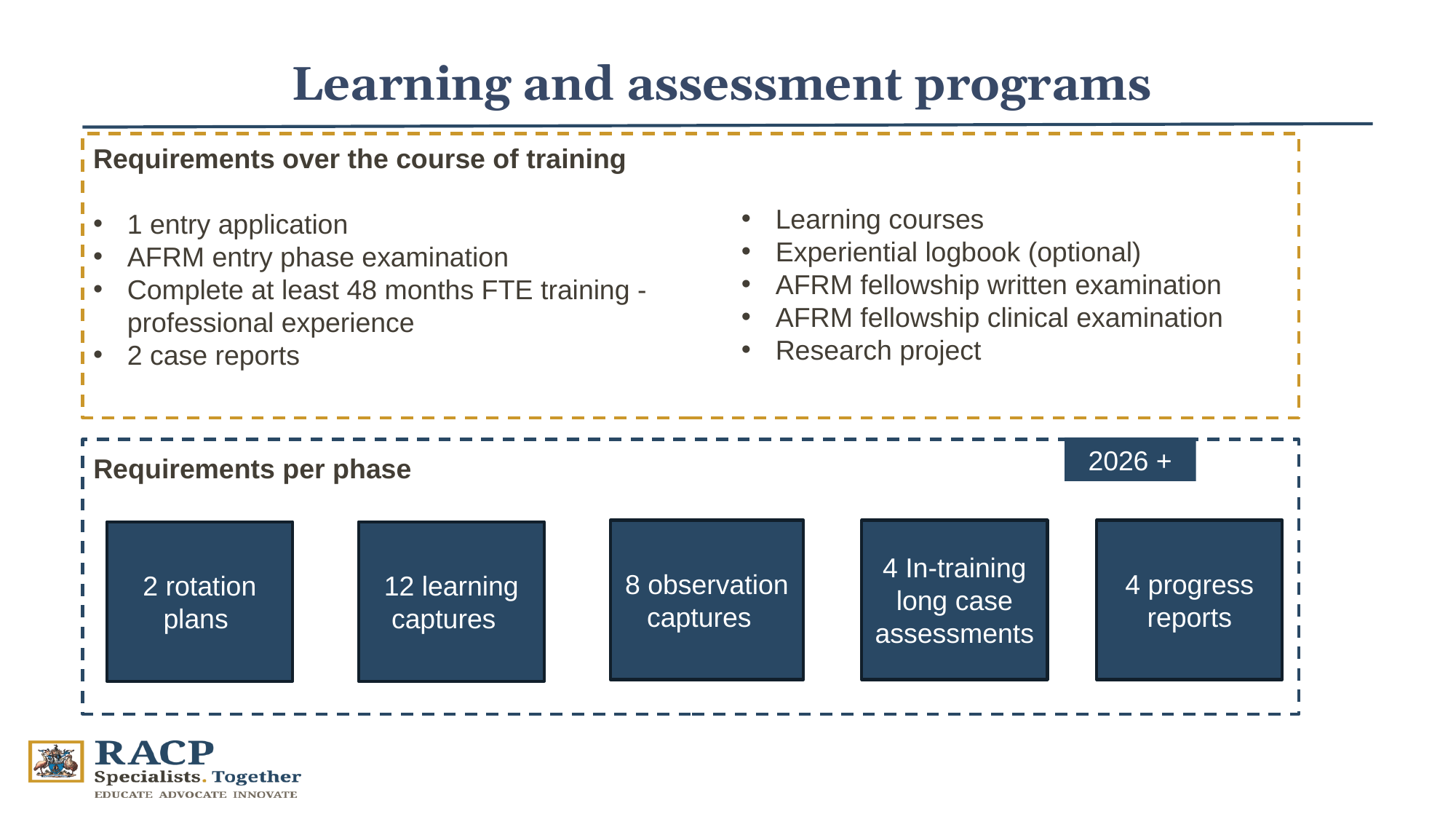

Learning and assessment programs

Requirements over the course of training

1 entry application
AFRM entry phase examination
Complete at least 48 months FTE training - professional experience
2 case reports

Learning courses
Experiential logbook (optional)
AFRM fellowship written examination
AFRM fellowship clinical examination
Research project

2026 +

Requirements per phase
8 observation captures
4 In-training long case assessments
4 progress reports
2 rotation plans
12 learning captures